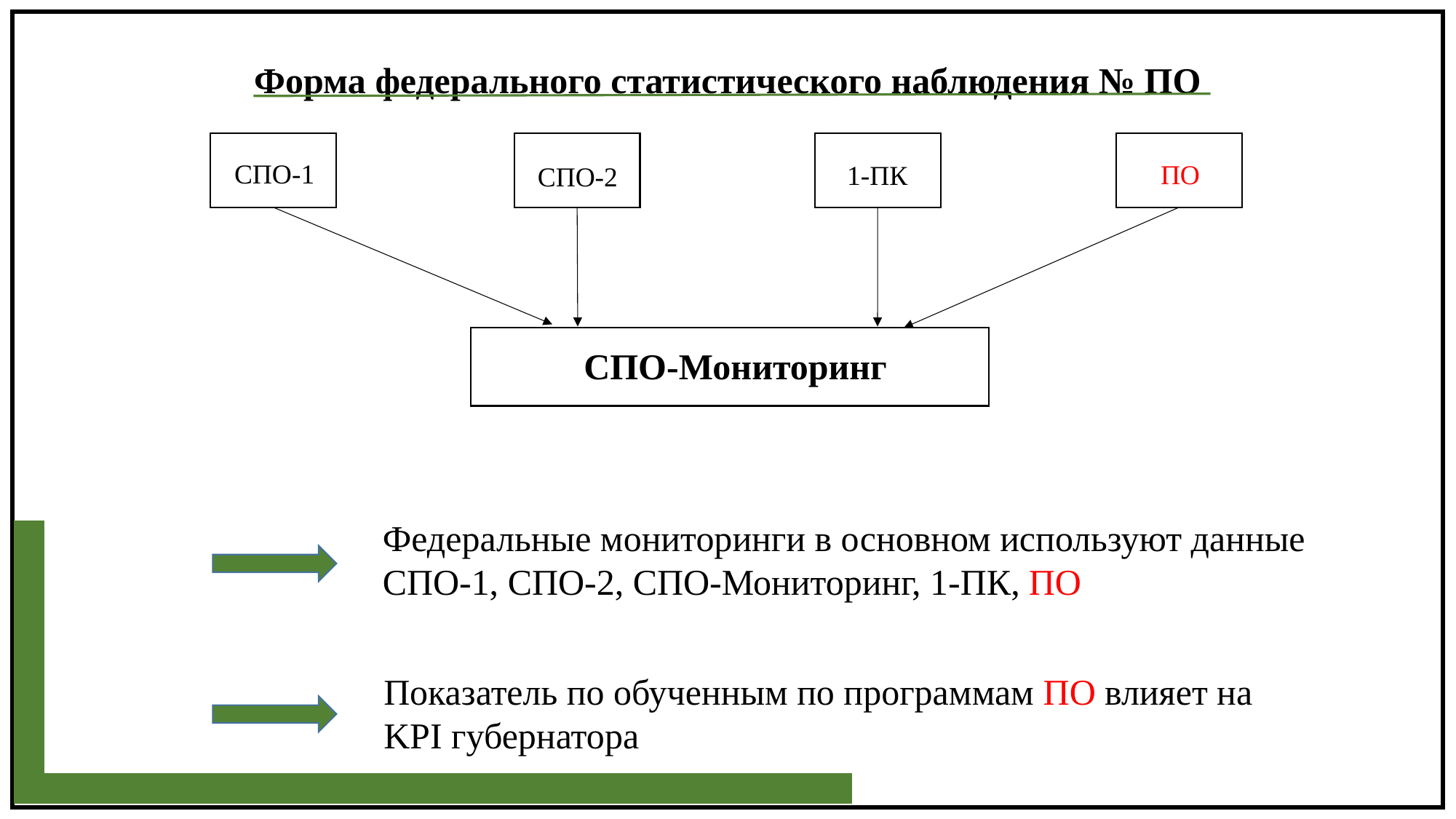

Форма федерального статистического наблюдения № ПО

СПО-1
ПО
 1-ПК
СПО-2

СПО-Мониторинг
Федеральные мониторинги в основном используют данные СПО-1, СПО-2, СПО-Мониторинг, 1-ПК, ПО

Показатель по обученным по программам ПО влияет на
KPI губернатора